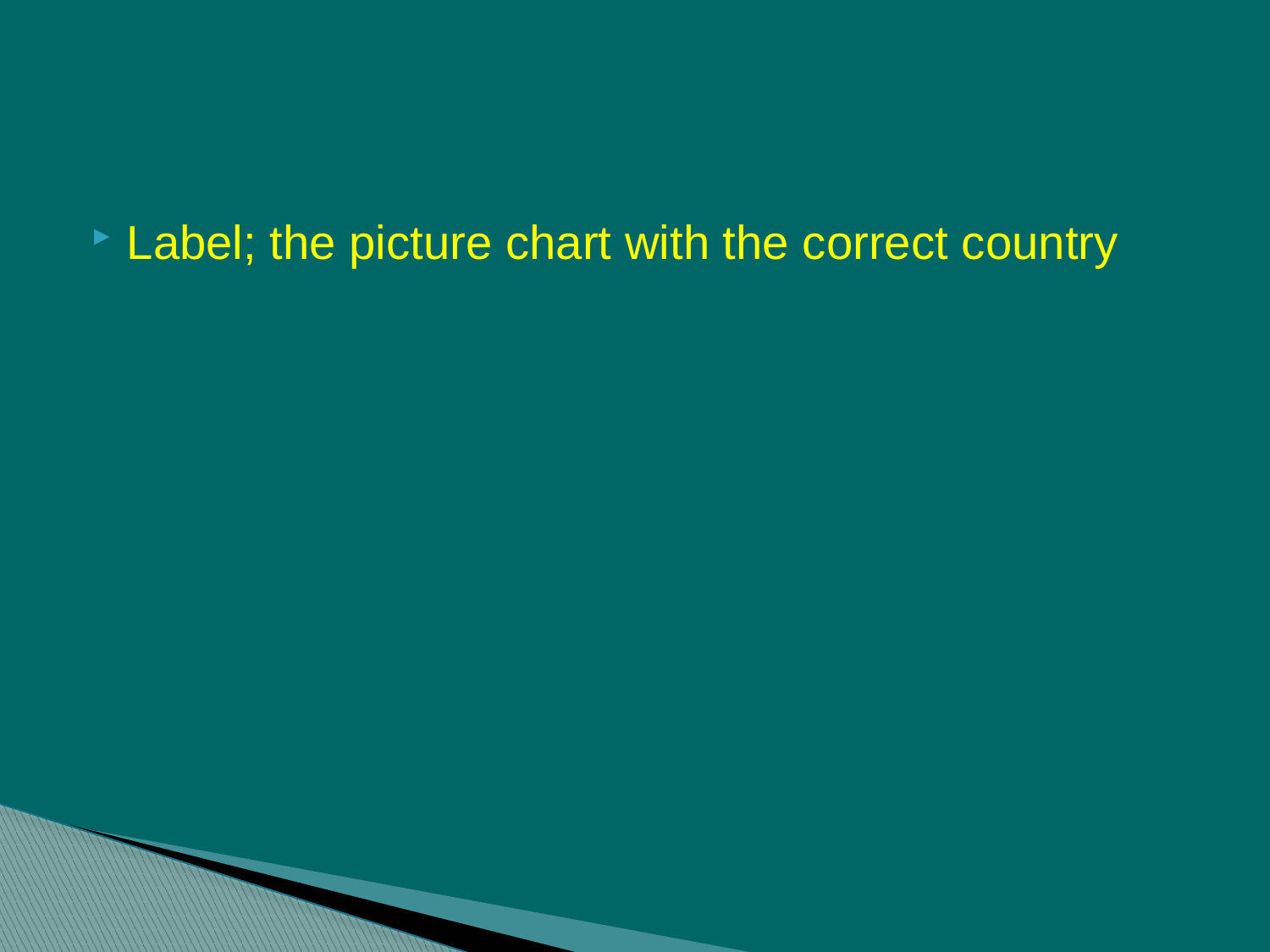

#
Label; the picture chart with the correct country